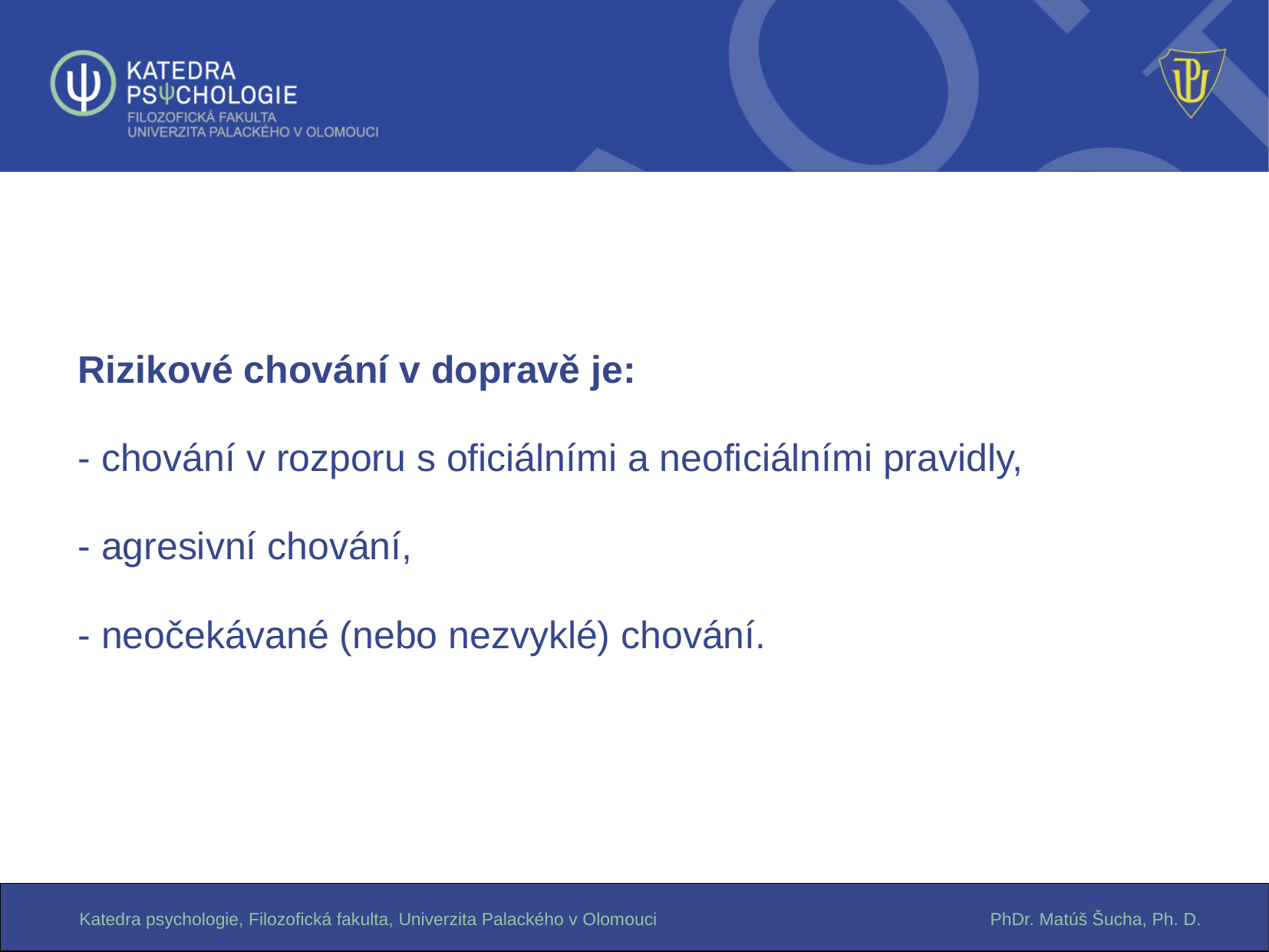

# Rizikové chování v dopravě je:   - chování v rozporu s oficiálními a neoficiálními pravidly, - agresivní chování, - neočekávané (nebo nezvyklé) chování.